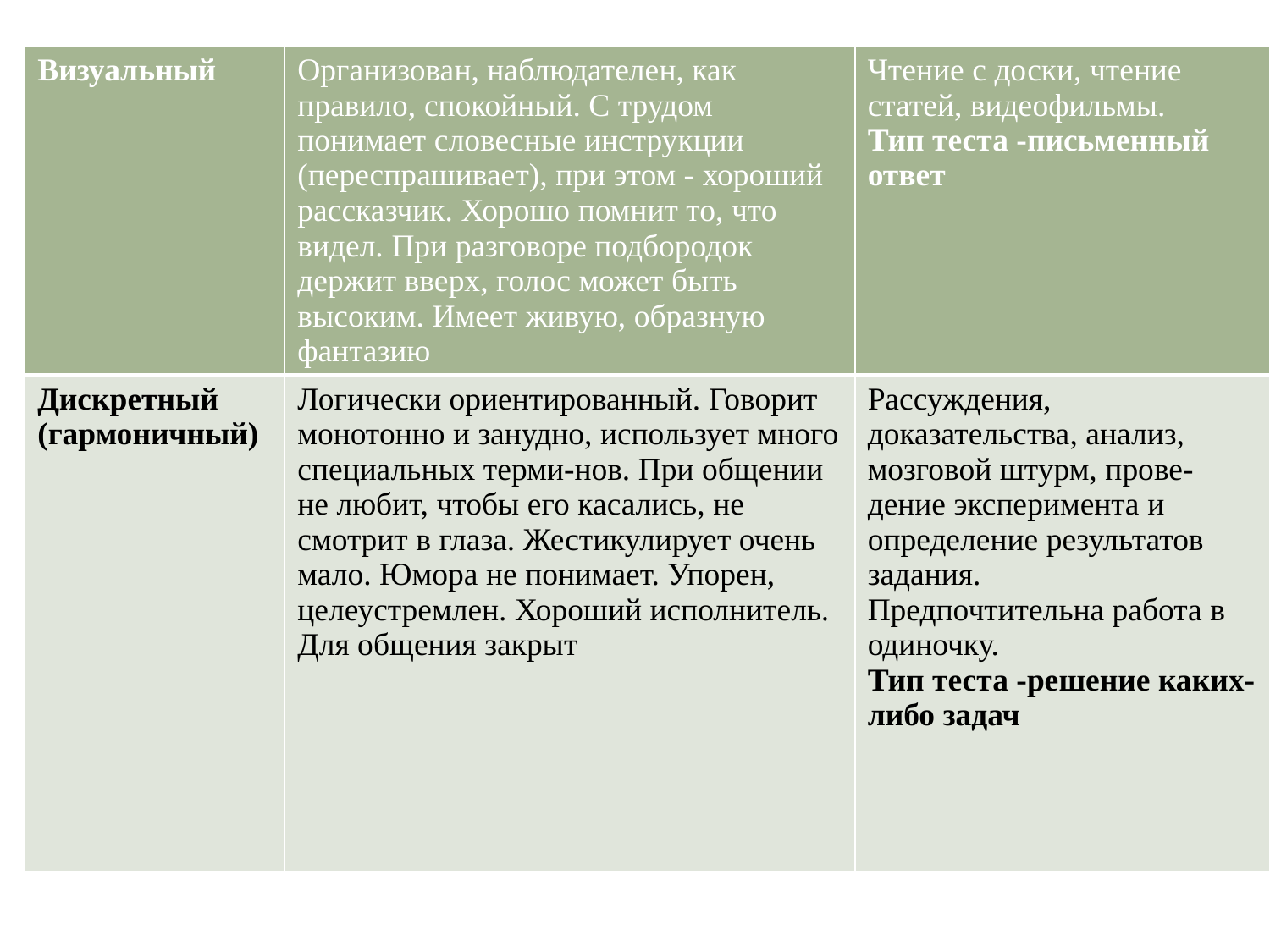

| Визуальный | Организован, наблюдателен, как правило, спокойный. С трудом понимает словесные инструкции (переспрашивает), при этом - хороший рассказчик. Хорошо помнит то, что видел. При разговоре подбородок держит вверх, голос может быть высоким. Имеет живую, образную фантазию | Чтение с доски, чтение статей, видеофильмы. Тип теста -письменный ответ |
| --- | --- | --- |
| Дискретный (гармоничный) | Логически ориентированный. Говорит монотонно и занудно, использует много специальных терми-нов. При общении не любит, чтобы его касались, не смотрит в глаза. Жестикулирует очень мало. Юмора не понимает. Упорен, целеустремлен. Хороший исполнитель. Для общения закрыт | Рассуждения, доказательства, анализ, мозговой штурм, прове-дение эксперимента и определение результатов задания. Предпочтительна работа в одиночку. Тип теста -решение каких-либо задач |